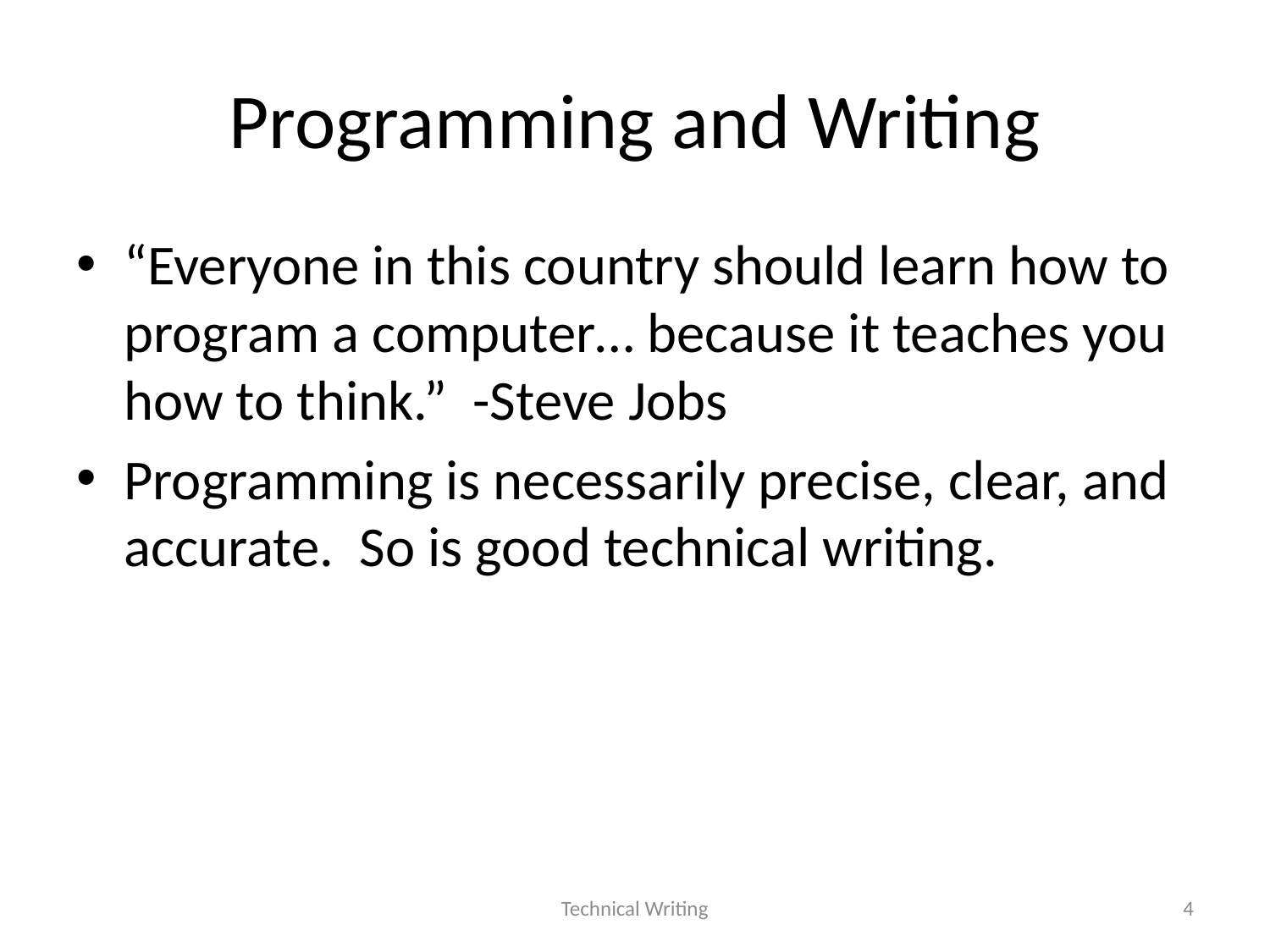

# Programming and Writing
“Everyone in this country should learn how to program a computer… because it teaches you how to think.”  -Steve Jobs
Programming is necessarily precise, clear, and accurate.  So is good technical writing.
Technical Writing
4